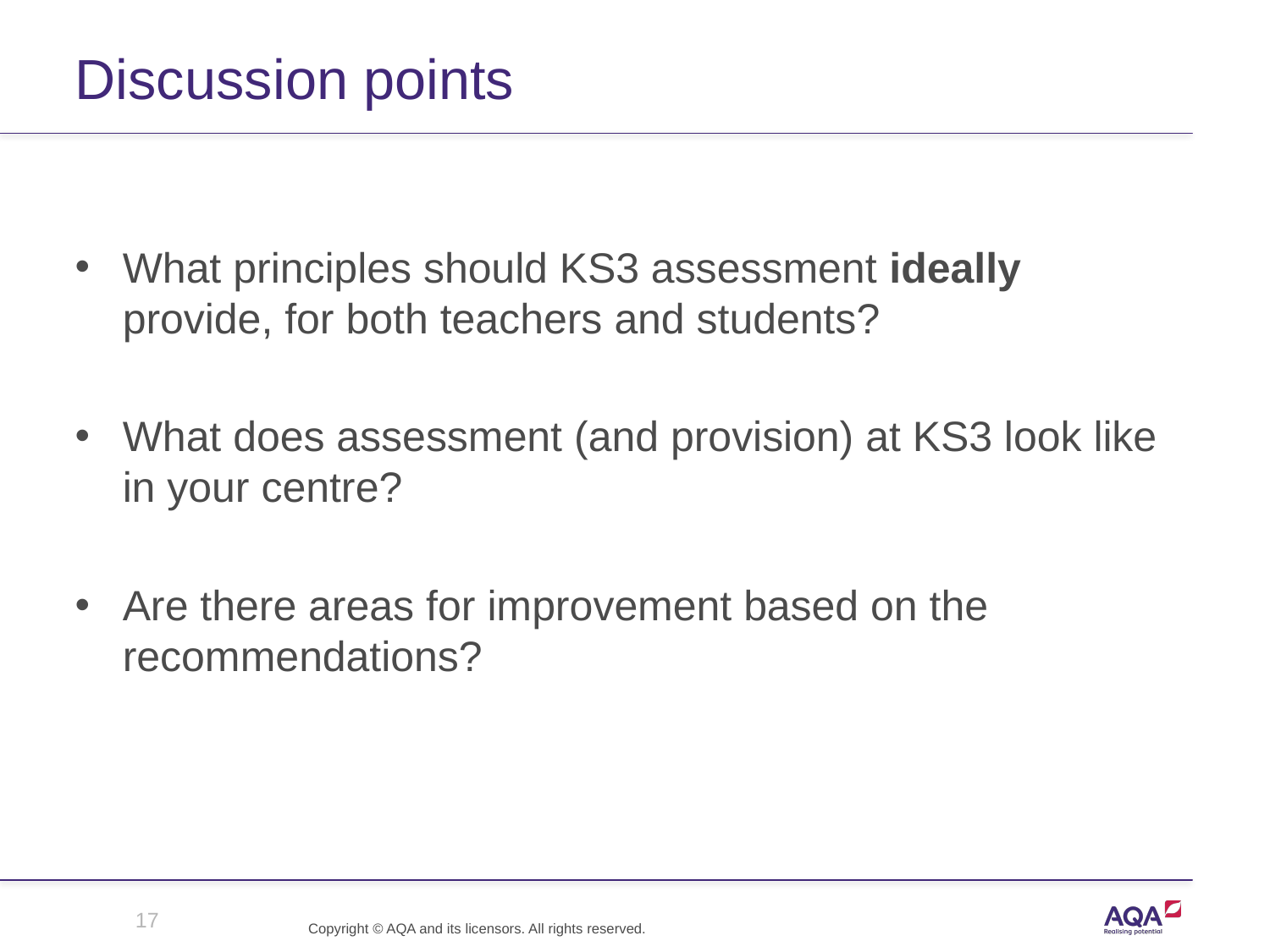

# Discussion points
What principles should KS3 assessment ideally provide, for both teachers and students?

What does assessment (and provision) at KS3 look like in your centre?

Are there areas for improvement based on the recommendations?

17
Copyright © AQA and its licensors. All rights reserved.